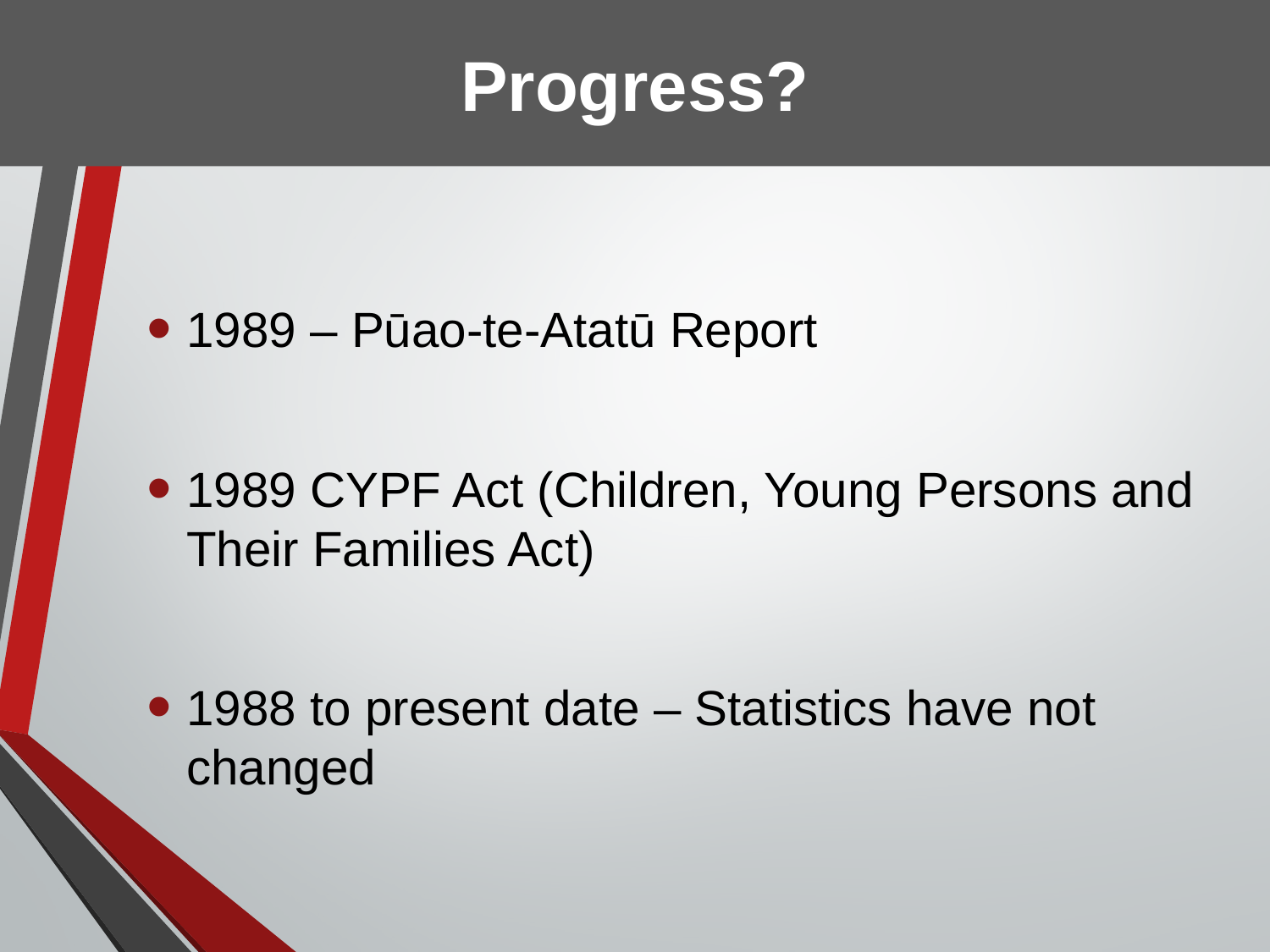

Progress?
1989 – Pūao-te-Atatū Report

1989 CYPF Act (Children, Young Persons and Their Families Act)

1988 to present date – Statistics have not changed